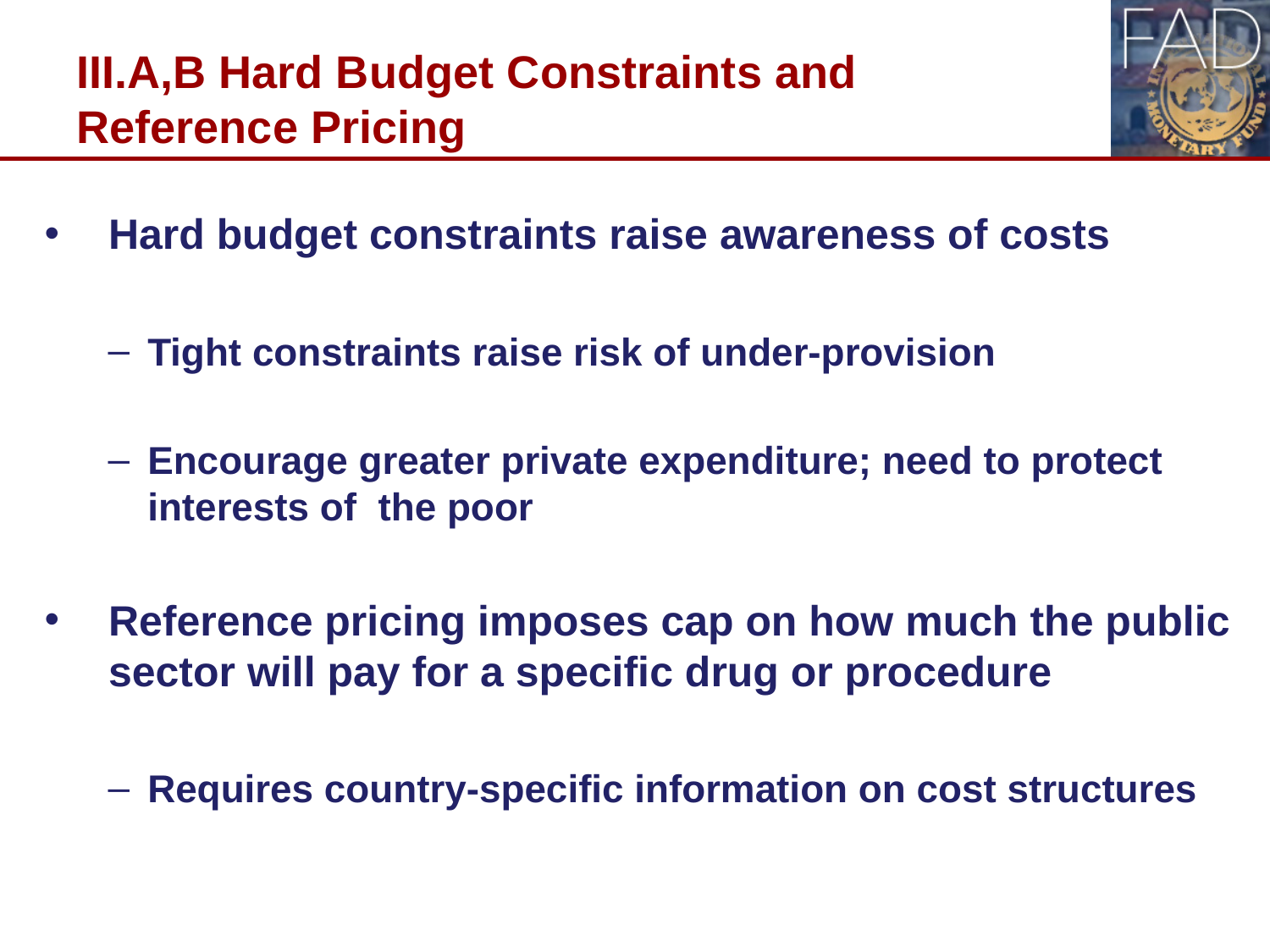

III.A,B Hard Budget Constraints and
Reference Pricing
Hard budget constraints raise awareness of costs

Tight constraints raise risk of under-provision

Encourage greater private expenditure; need to protect interests of  the poor

Reference pricing imposes cap on how much the public sector will pay for a specific drug or procedure

Requires country-specific information on cost structures